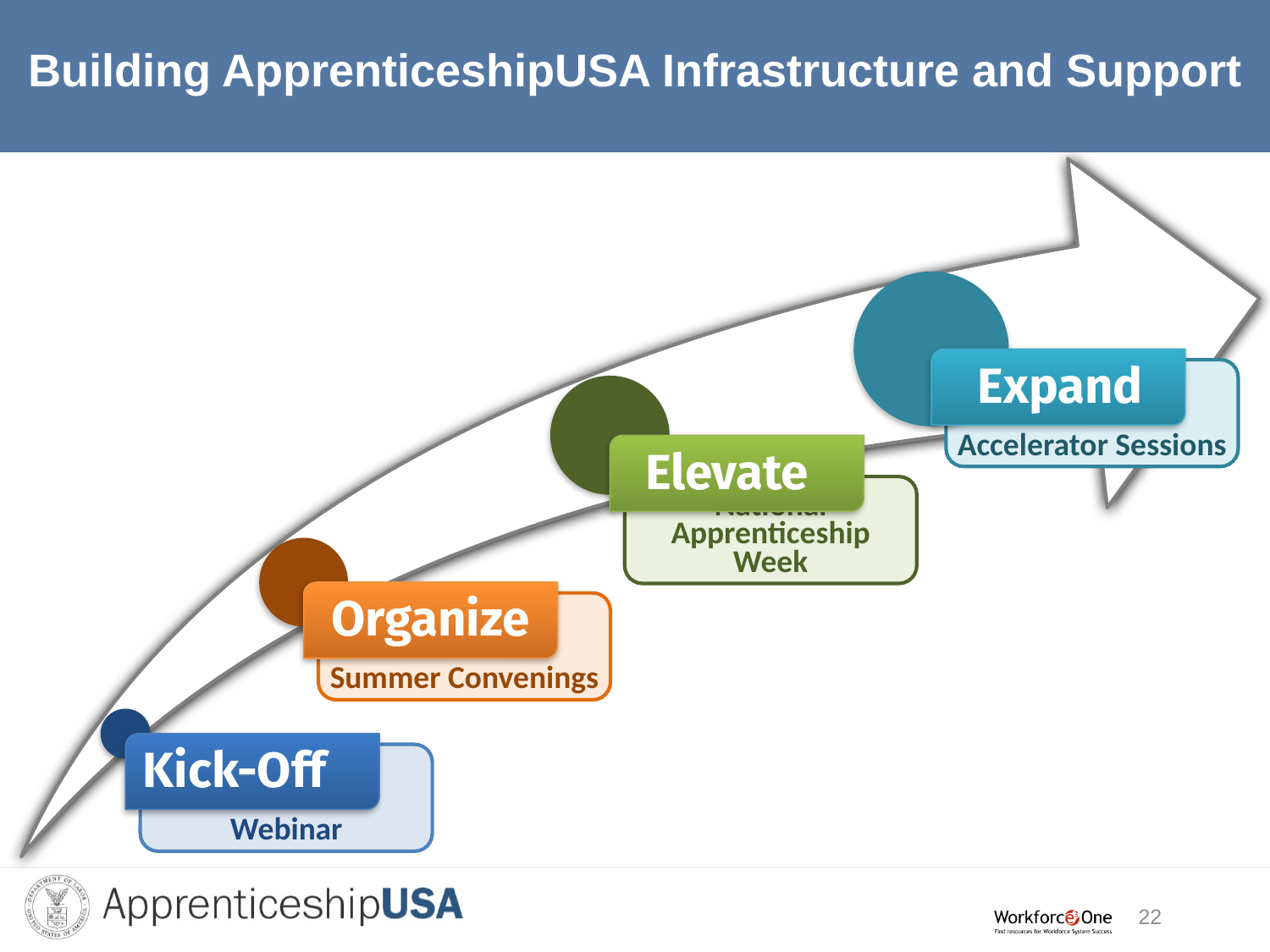

# Building ApprenticeshipUSA Infrastructure and Support

Expand
Accelerator Sessions

Elevate
National Apprenticeship Week

Organize
Summer Convenings

Kick-Off
Webinar
22